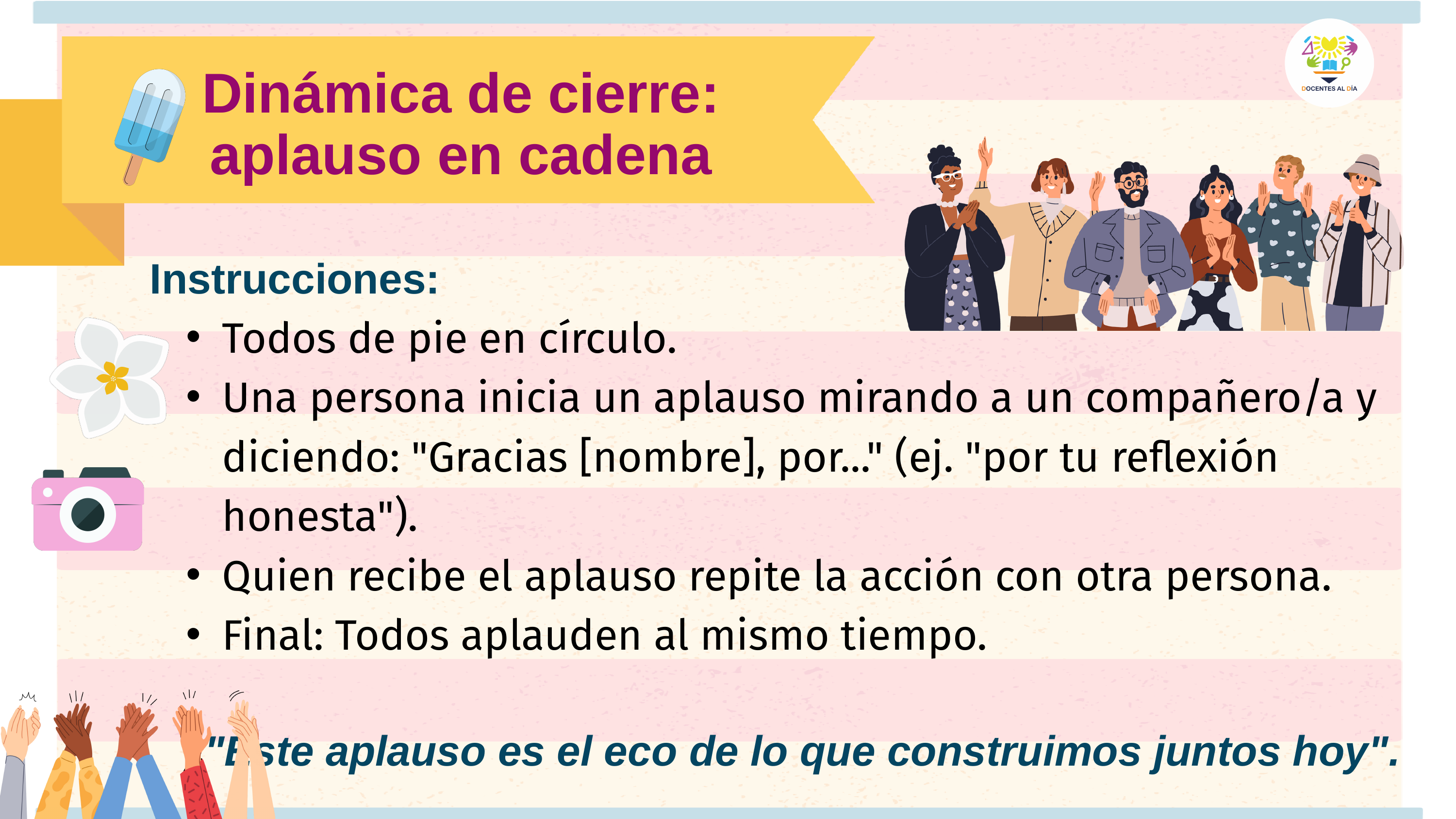

Dinámica de cierre: aplauso en cadena

Instrucciones:
Todos de pie en círculo.
Una persona inicia un aplauso mirando a un compañero/a y diciendo: "Gracias [nombre], por..." (ej. "por tu reflexión honesta").
Quien recibe el aplauso repite la acción con otra persona.
Final: Todos aplauden al mismo tiempo.

"Este aplauso es el eco de lo que construimos juntos hoy".